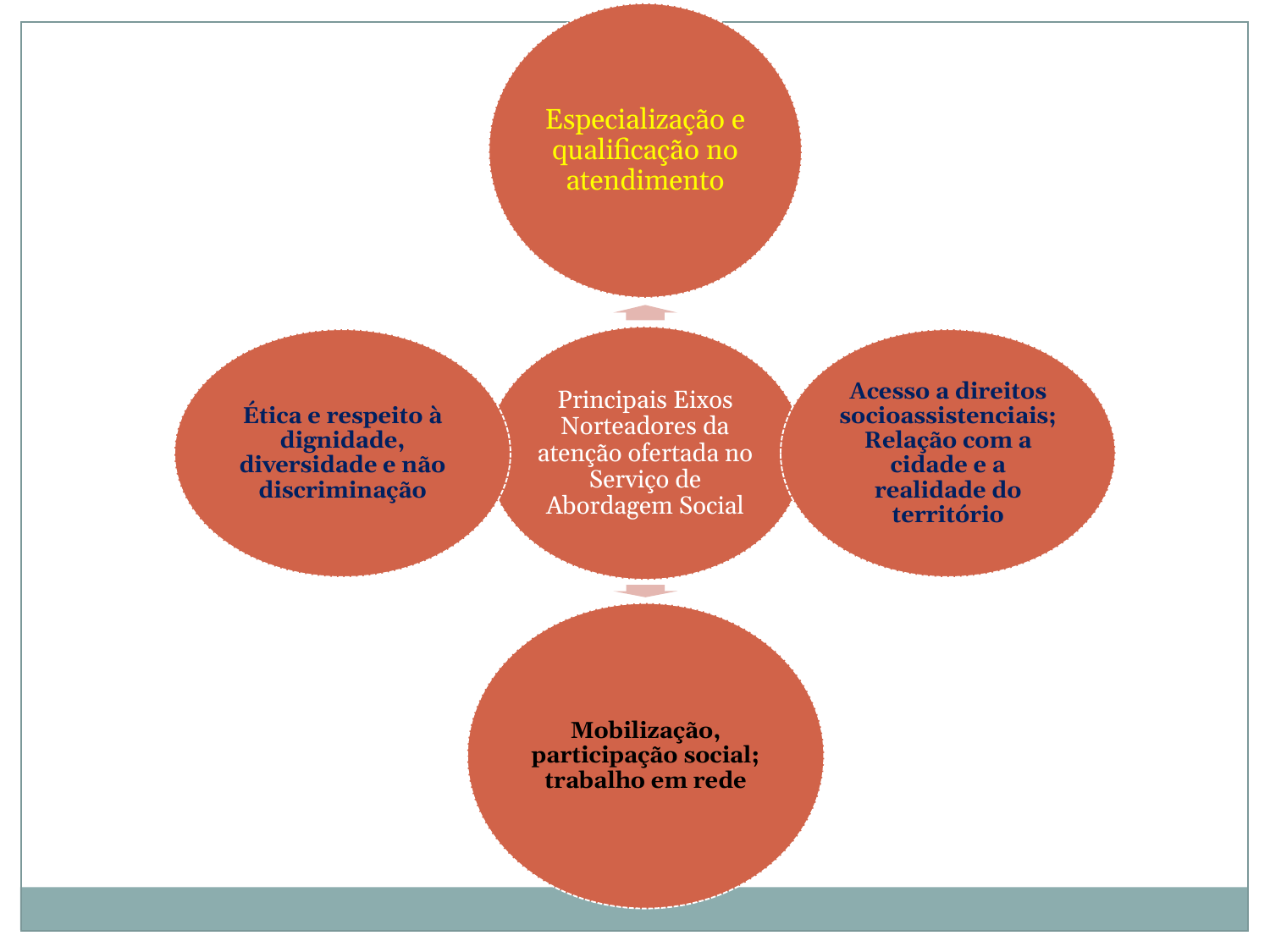

Principais Eixos Norteadores da atenção ofertada no Serviço de Abordagem Social

Especialização e qualificação no atendimento

Acesso a direitos socioassistenciais; Relação com a cidade e a realidade do território

Mobilização, participação social; trabalho em rede

Ética e respeito à dignidade, diversidade e não discriminação